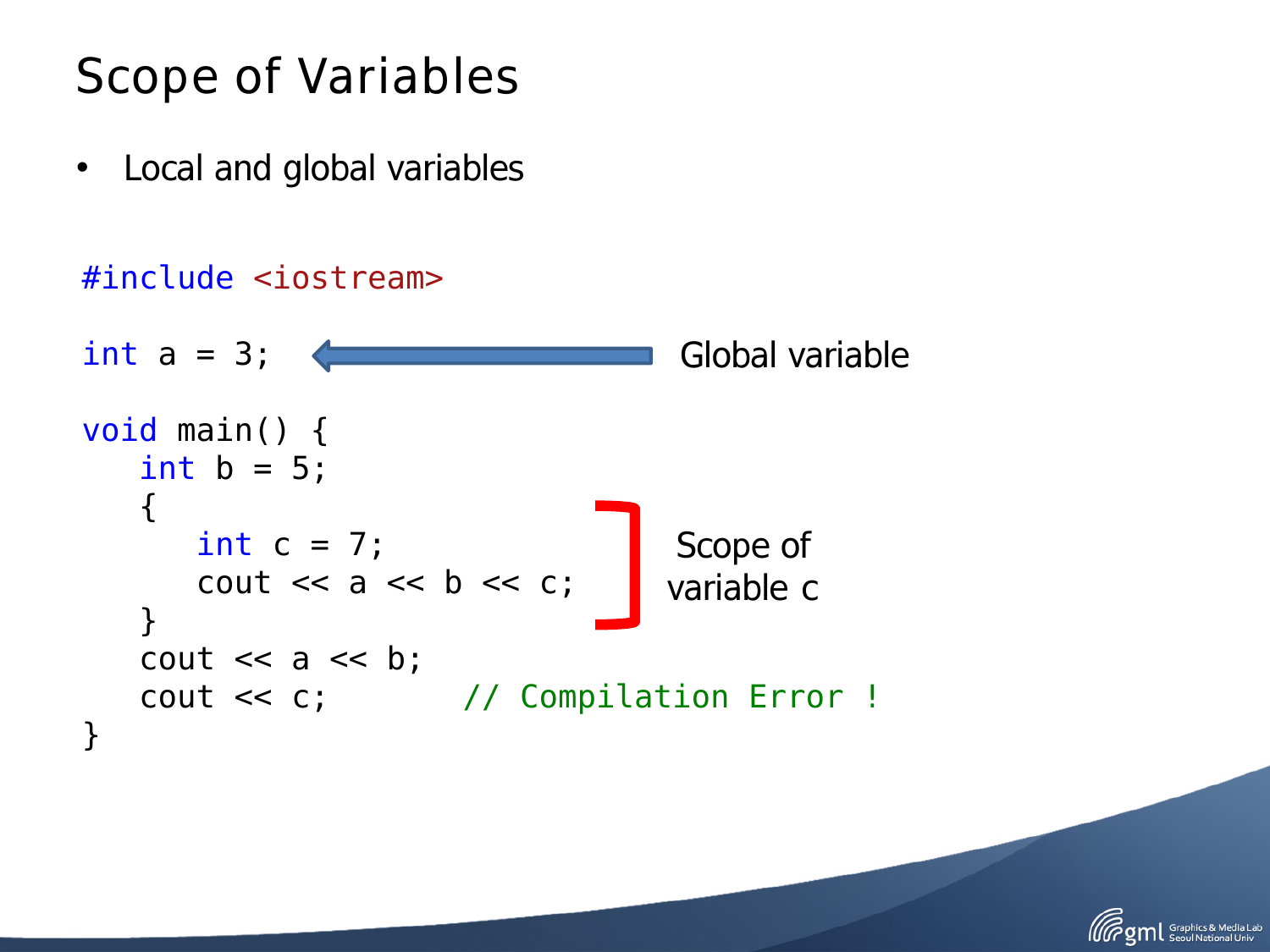

# Scope of Variables
Local and global variables
#include <iostream>

int a = 3;

void main() {
   int b = 5;
   {
      int c = 7;
      cout << a << b << c;
   }
   cout << a << b;
   cout << c;		// Compilation Error !
}
Global variable

Scope of variable c